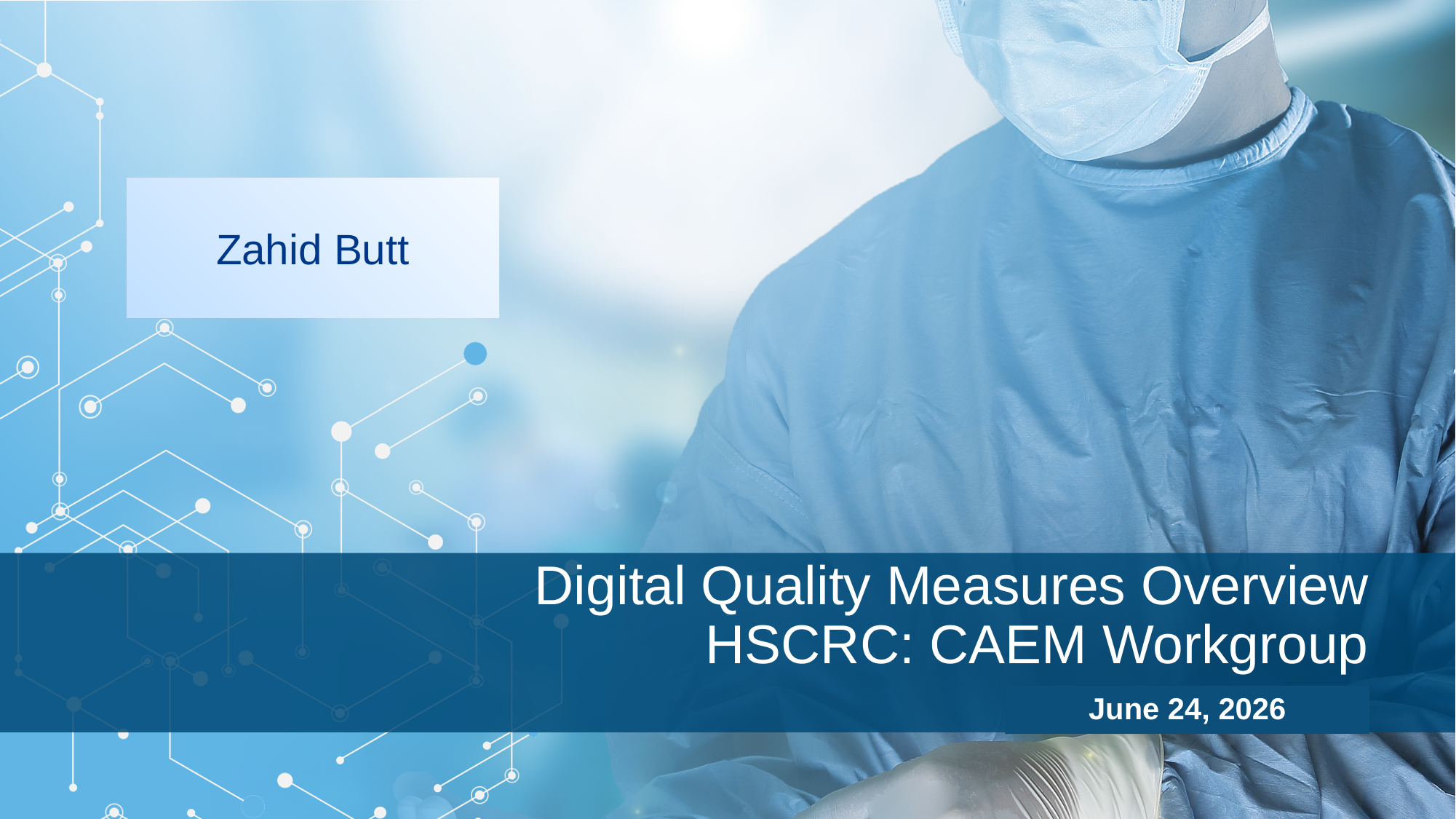

Zahid Butt
# Digital Quality Measures Overview HSCRC: CAEM Workgroup

June 24, 2026